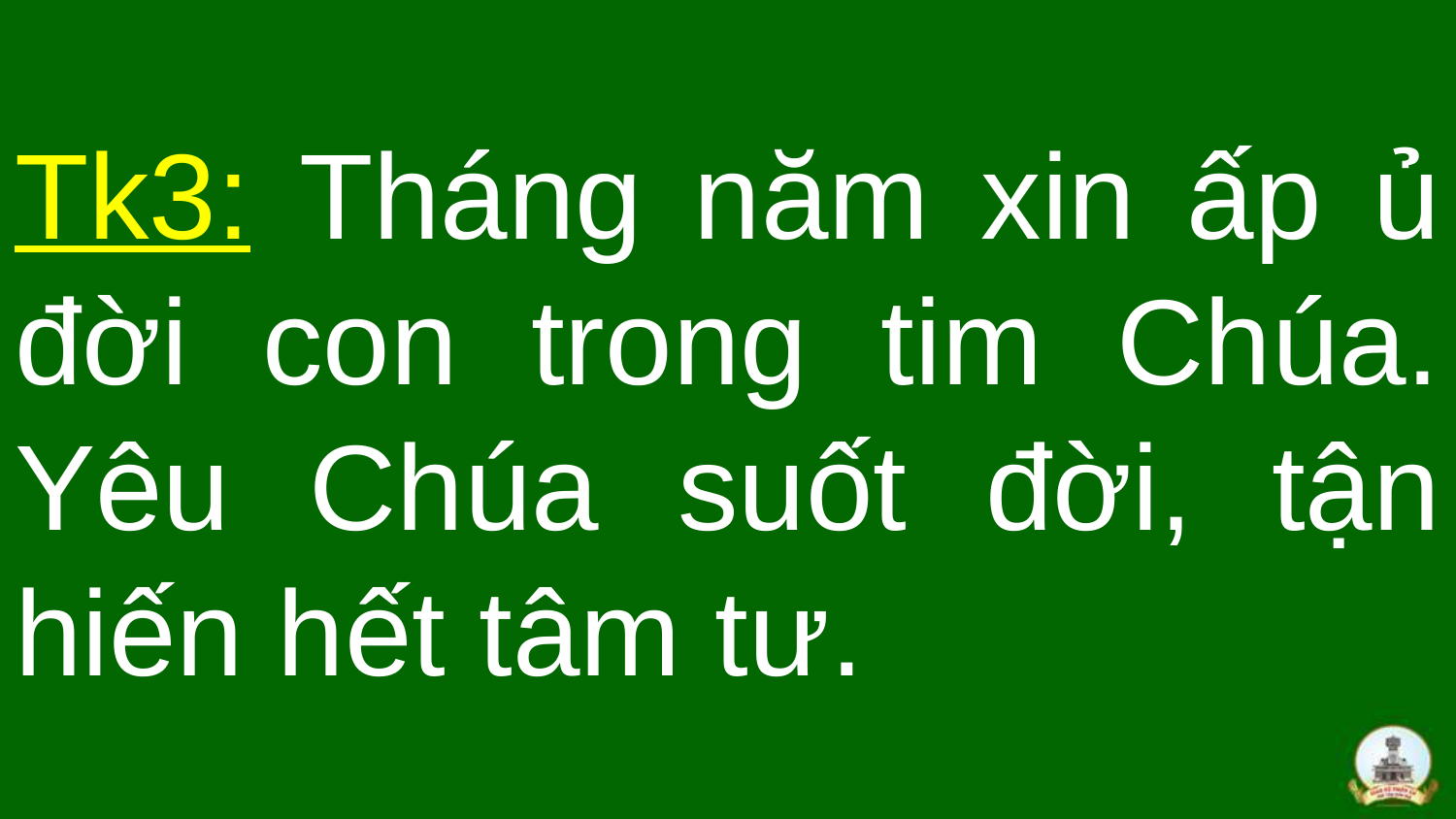

# Tk3: Tháng năm xin ấp ủ đời con trong tim Chúa. Yêu Chúa suốt đời, tận hiến hết tâm tư.